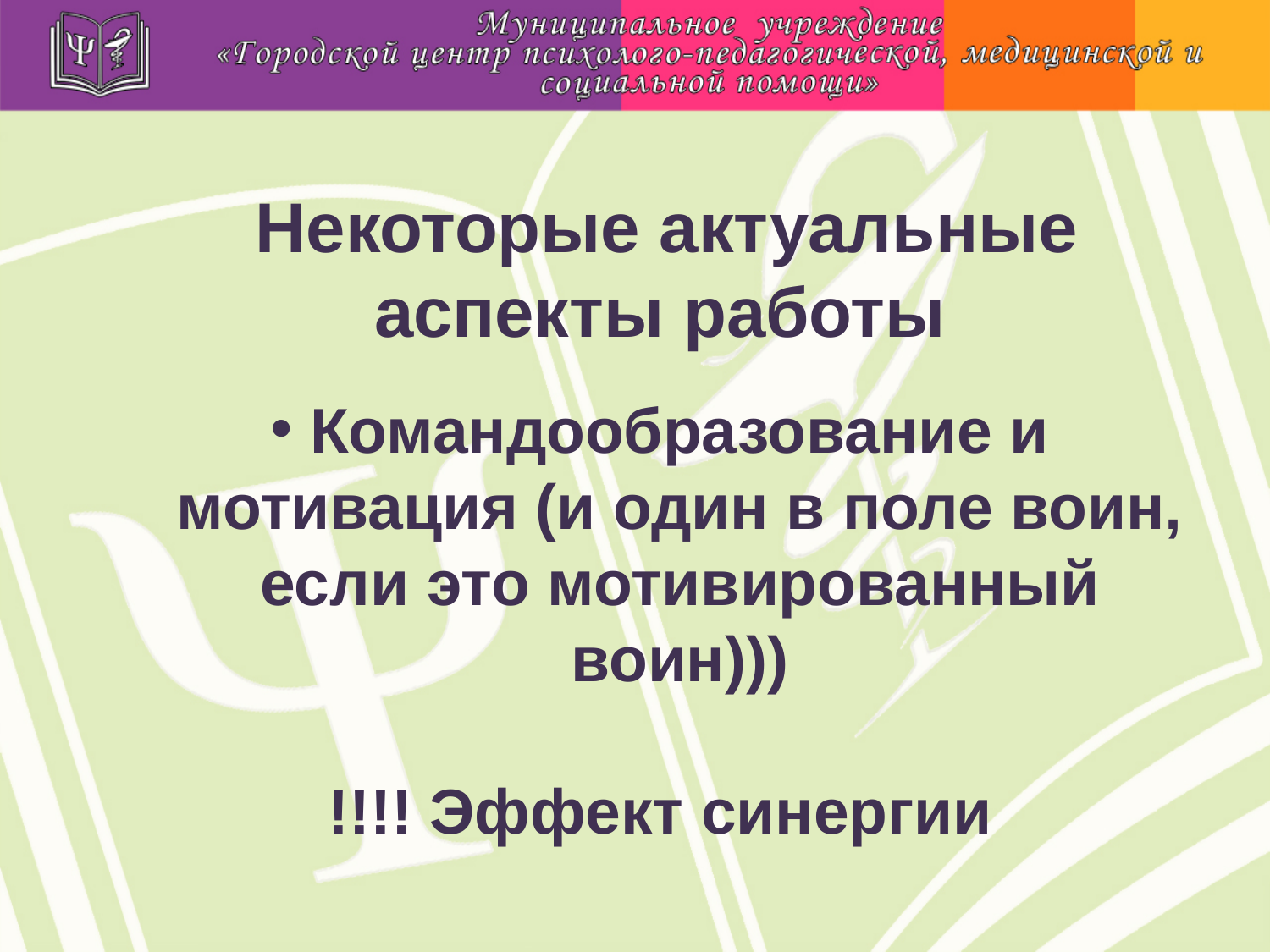

Некоторые актуальные аспекты работы

Командообразование и мотивация (и один в поле воин, если это мотивированный воин)))

!!!! Эффект синергии